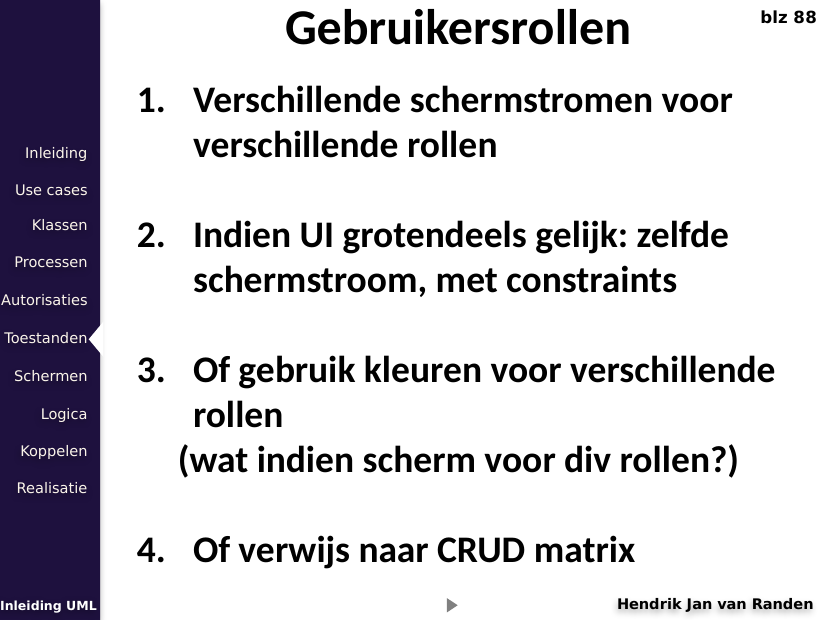

Gebruikersrollen
blz 88
Verschillende schermstromen voor verschillende rollen

Indien UI grotendeels gelijk: zelfde schermstroom, met constraints
Of gebruik kleuren voor verschillende rollen
(wat indien scherm voor div rollen?)
Of verwijs naar CRUD matrix